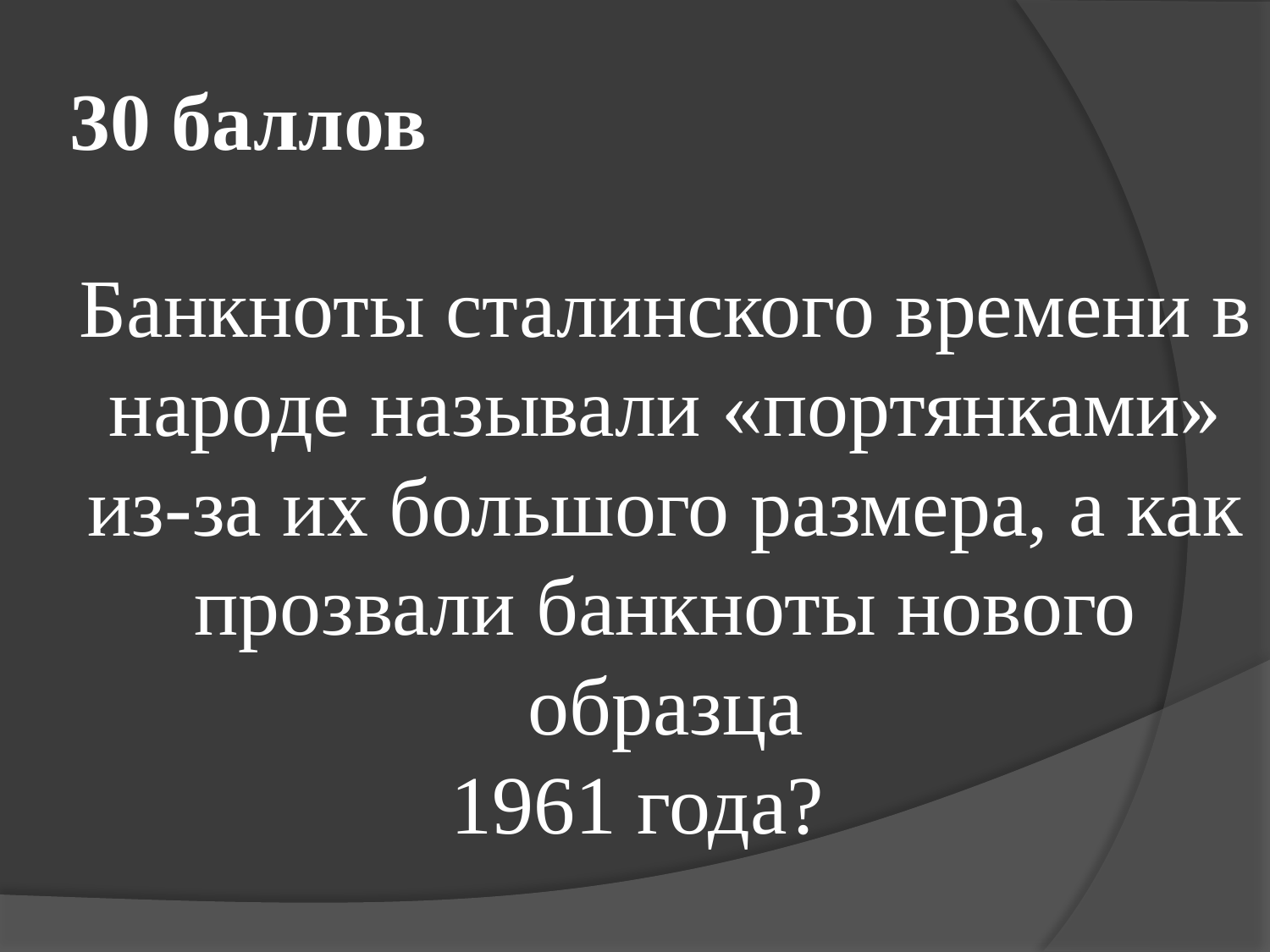

# 30 баллов
	Банкноты сталинского времени в народе называли «портянками» из-за их большого размера, а как прозвали банкноты нового образца
1961 года?